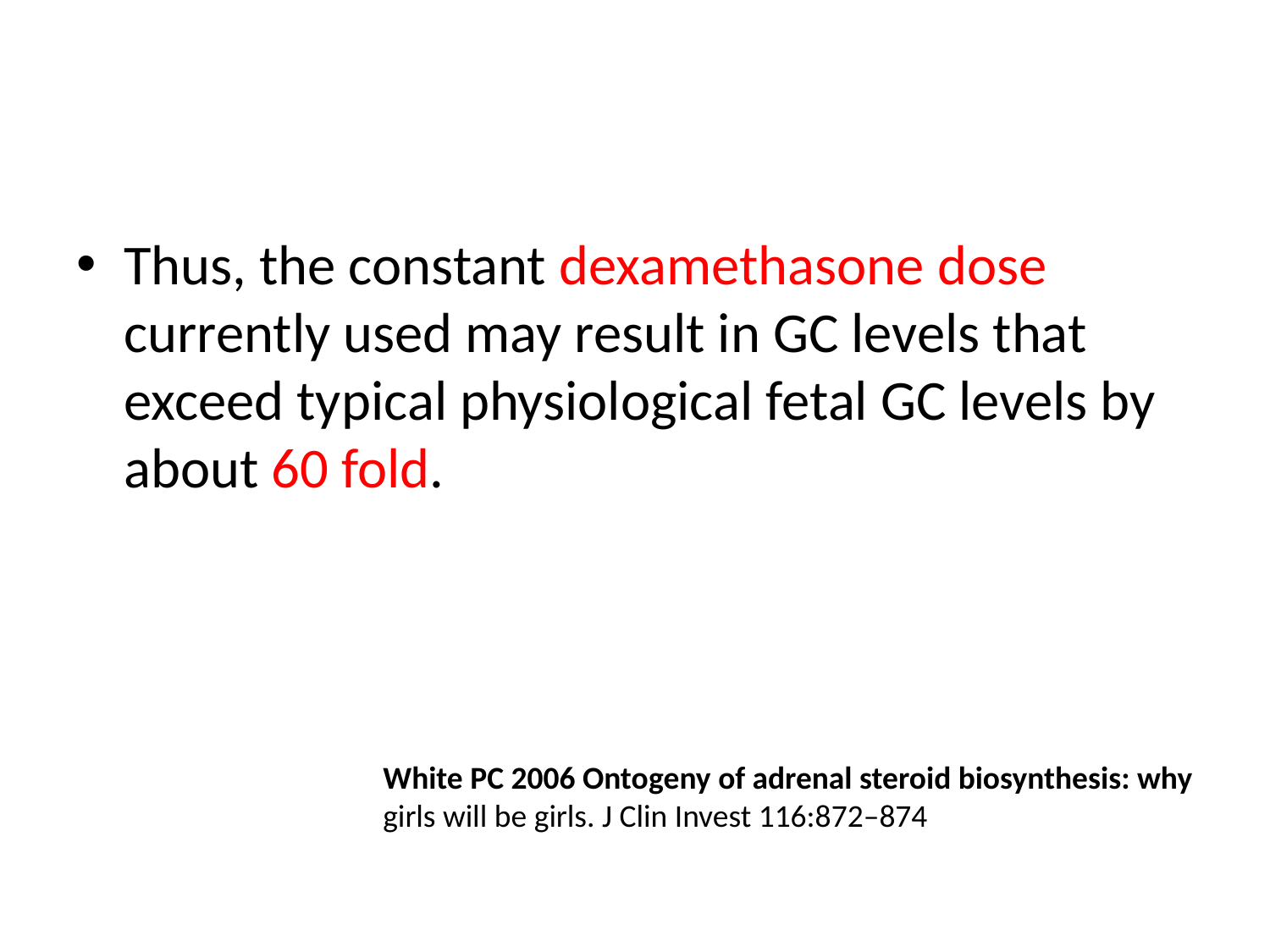

#
Thus, the constant dexamethasone dose currently used may result in GC levels that exceed typical physiological fetal GC levels by about 60 fold.
White PC 2006 Ontogeny of adrenal steroid biosynthesis: why
girls will be girls. J Clin Invest 116:872–874